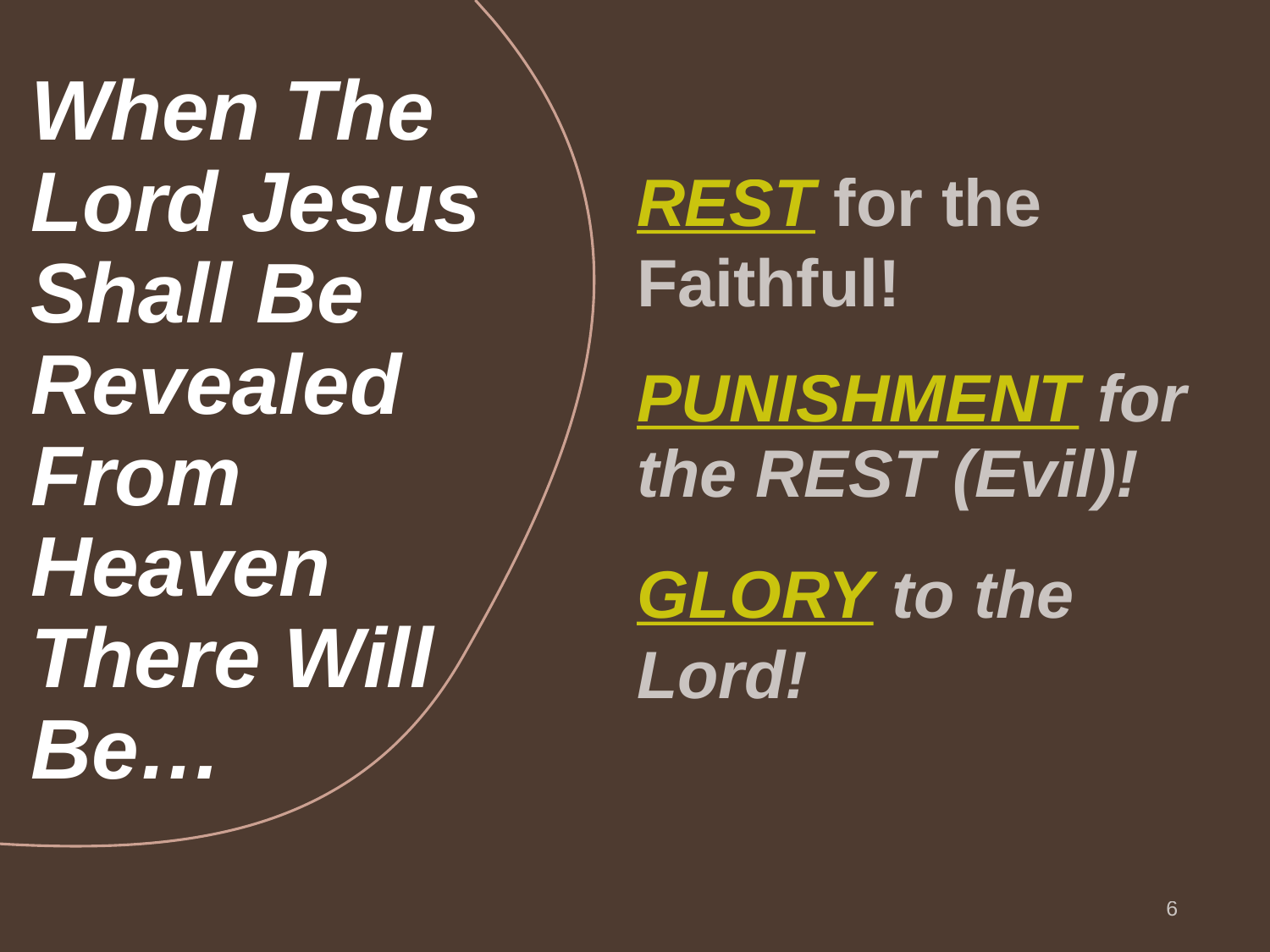

# When The Lord Jesus Shall Be Revealed From Heaven There Will Be…
REST for the Faithful!
PUNISHMENT for the REST (Evil)!
GLORY to the Lord!

6